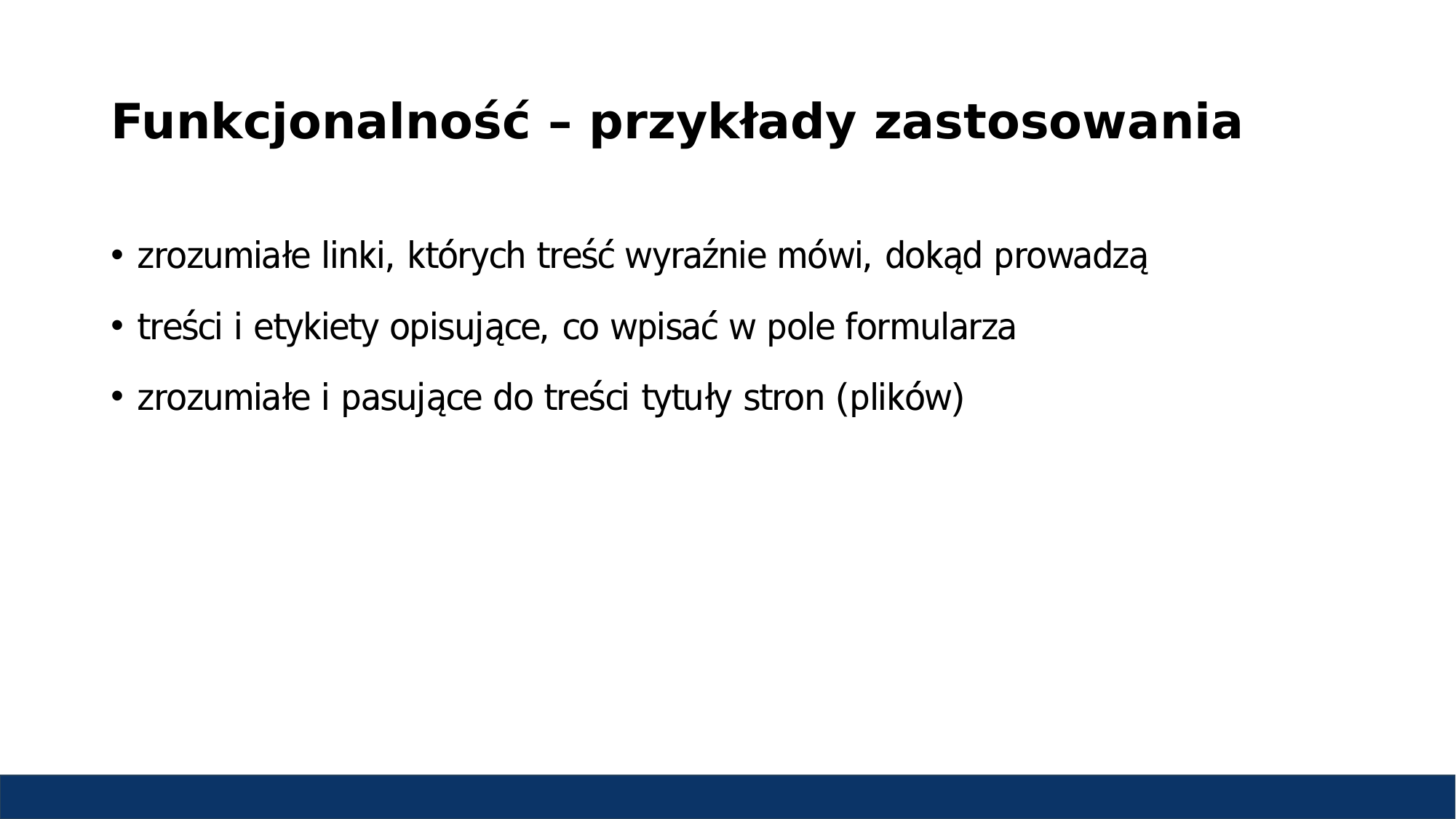

# Funkcjonalność – przykłady zastosowania
zrozumiałe linki, których treść wyraźnie mówi, dokąd prowadzą
treści i etykiety opisujące, co wpisać w pole formularza
zrozumiałe i pasujące do treści tytuły stron (plików)

47